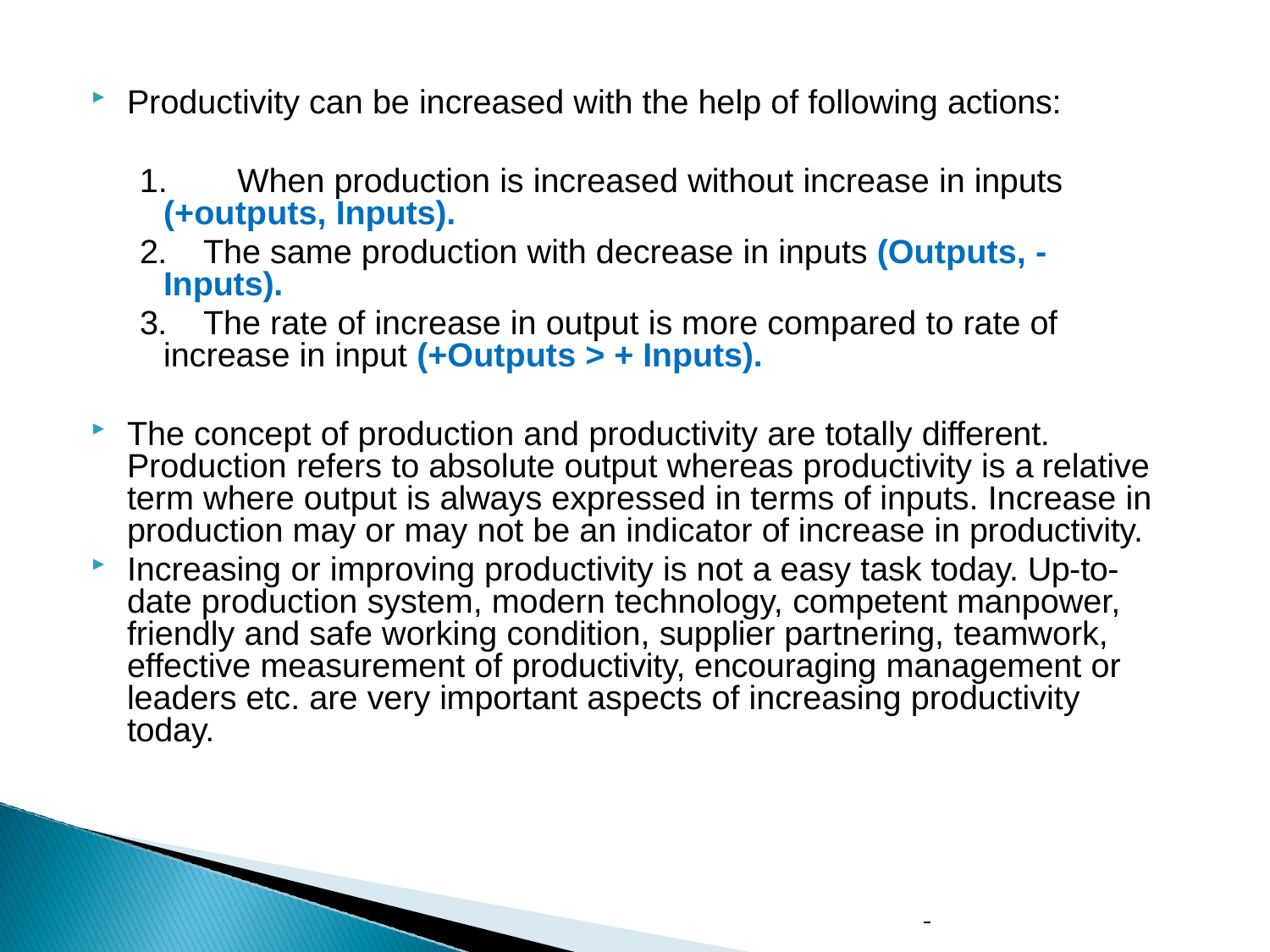

Productivity can be increased with the help of following actions:
	When production is increased without increase in inputs (+outputs, Inputs).
2.
The same production with decrease in inputs (Outputs, -
Inputs).
3.
The rate of increase in output is more compared to rate of
increase in input (+Outputs > + Inputs).
The concept of production and productivity are totally different. Production refers to absolute output whereas productivity is a relative term where output is always expressed in terms of inputs. Increase in production may or may not be an indicator of increase in productivity.
Increasing or improving productivity is not a easy task today. Up-to-date production system, modern technology, competent manpower, friendly and safe working condition, supplier partnering, teamwork, effective measurement of productivity, encouraging management or leaders etc. are very important aspects of increasing productivity today.